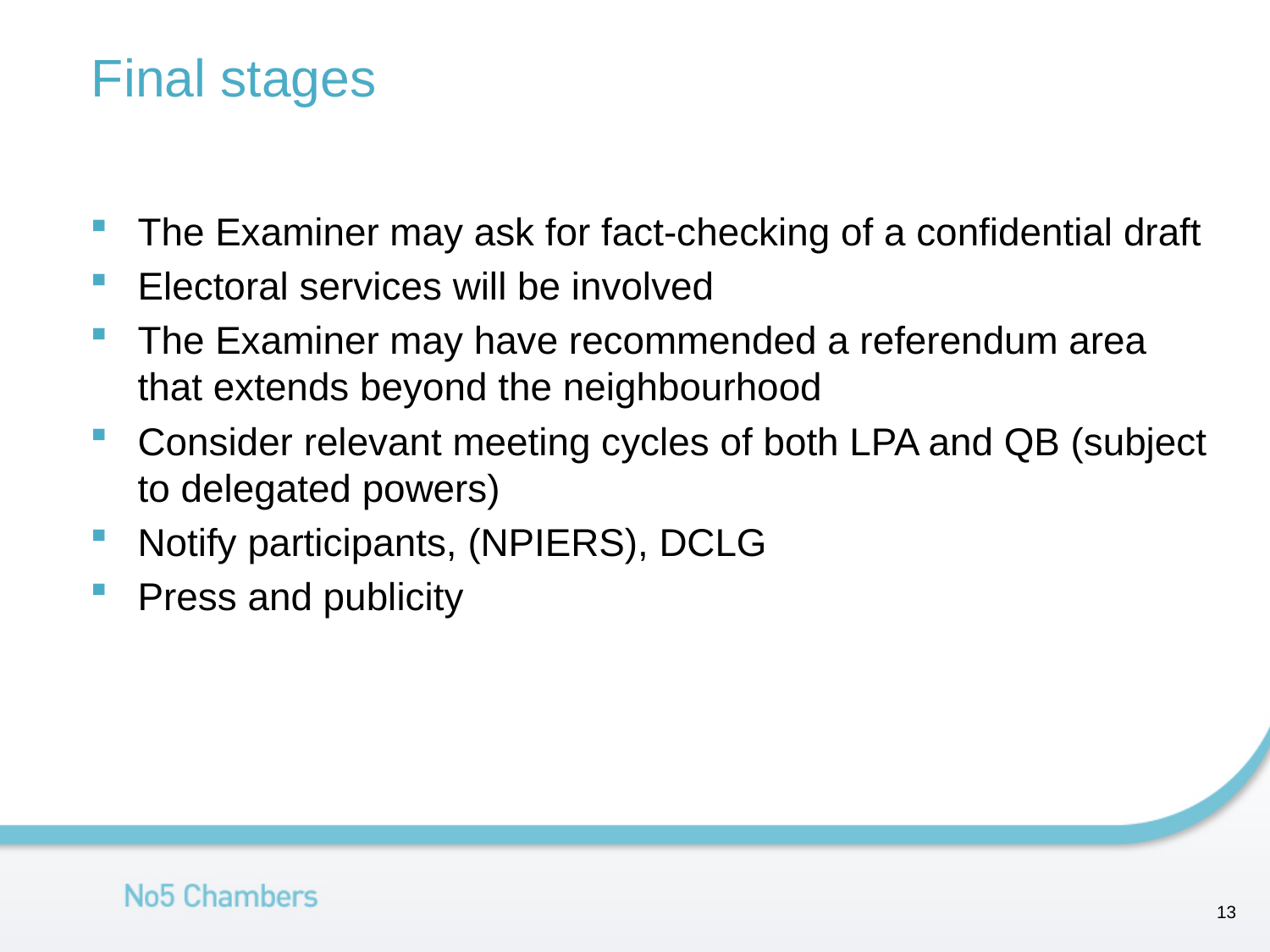

# Final stages
The Examiner may ask for fact-checking of a confidential draft
Electoral services will be involved
The Examiner may have recommended a referendum area that extends beyond the neighbourhood
Consider relevant meeting cycles of both LPA and QB (subject to delegated powers)
Notify participants, (NPIERS), DCLG
Press and publicity
13